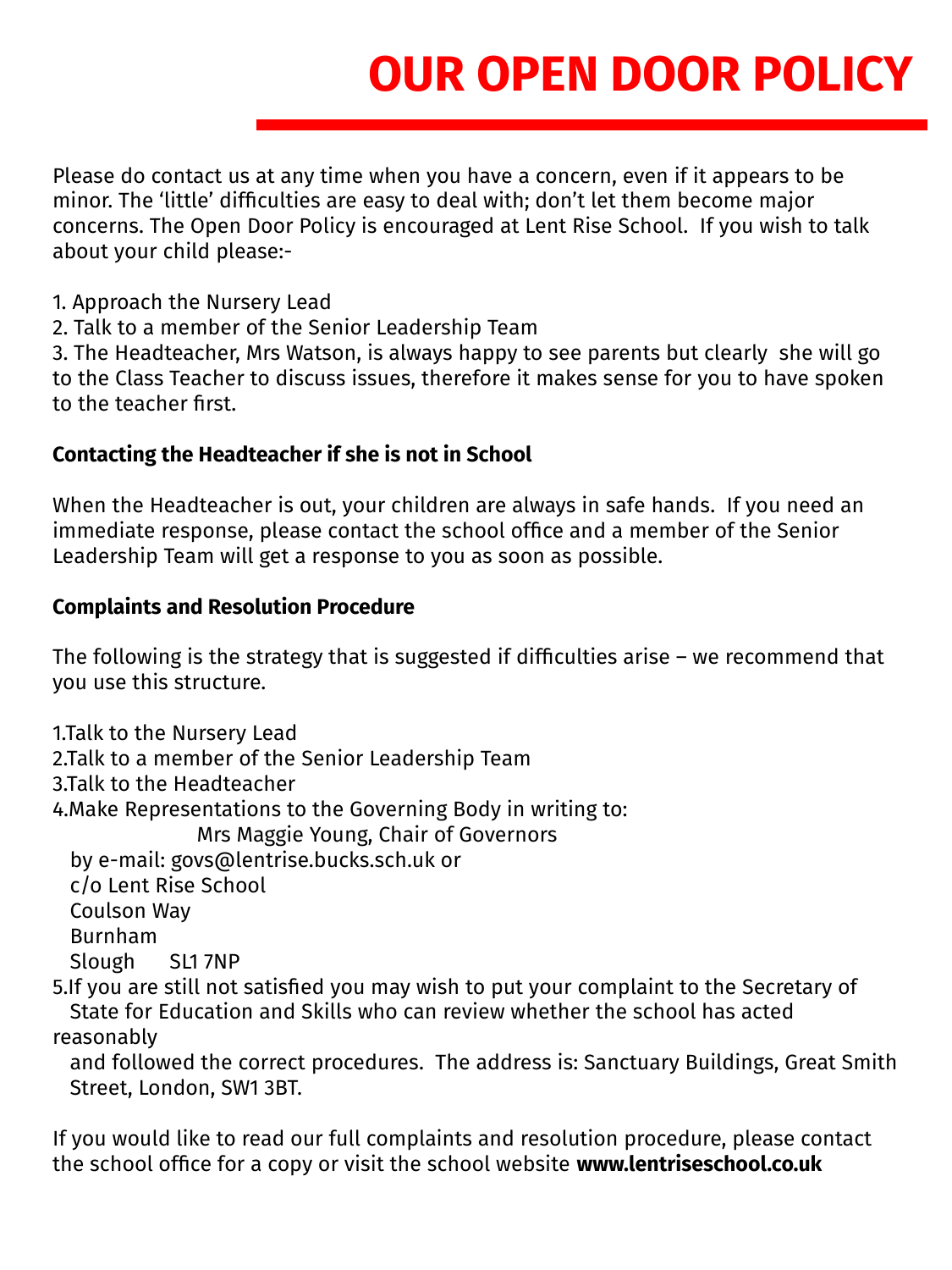

OUR OPEN DOOR POLICY
Please do contact us at any time when you have a concern, even if it appears to be minor. The ‘little’ difficulties are easy to deal with; don’t let them become major concerns. The Open Door Policy is encouraged at Lent Rise School.  If you wish to talk about your child please:-

1. Approach the Nursery Lead
2. Talk to a member of the Senior Leadership Team
3. The Headteacher, Mrs Watson, is always happy to see parents but clearly  she will go to the Class Teacher to discuss issues, therefore it makes sense for you to have spoken to the teacher first.

Contacting the Headteacher if she is not in School

When the Headteacher is out, your children are always in safe hands.  If you need an immediate response, please contact the school office and a member of the Senior Leadership Team will get a response to you as soon as possible.

Complaints and Resolution Procedure

The following is the strategy that is suggested if difficulties arise – we recommend that you use this structure.

1.Talk to the Nursery Lead
2.Talk to a member of the Senior Leadership Team
3.Talk to the Headteacher
4.Make Representations to the Governing Body in writing to:
	   Mrs Maggie Young, Chair of Governors
   by e-mail: govs@lentrise.bucks.sch.uk or
   c/o Lent Rise School
   Coulson Way
   Burnham
   Slough      SL1 7NP
5.If you are still not satisfied you may wish to put your complaint to the Secretary of
   State for Education and Skills who can review whether the school has acted reasonably
   and followed the correct procedures.  The address is: Sanctuary Buildings, Great Smith
   Street, London, SW1 3BT.

If you would like to read our full complaints and resolution procedure, please contact the school office for a copy or visit the school website www.lentriseschool.co.uk